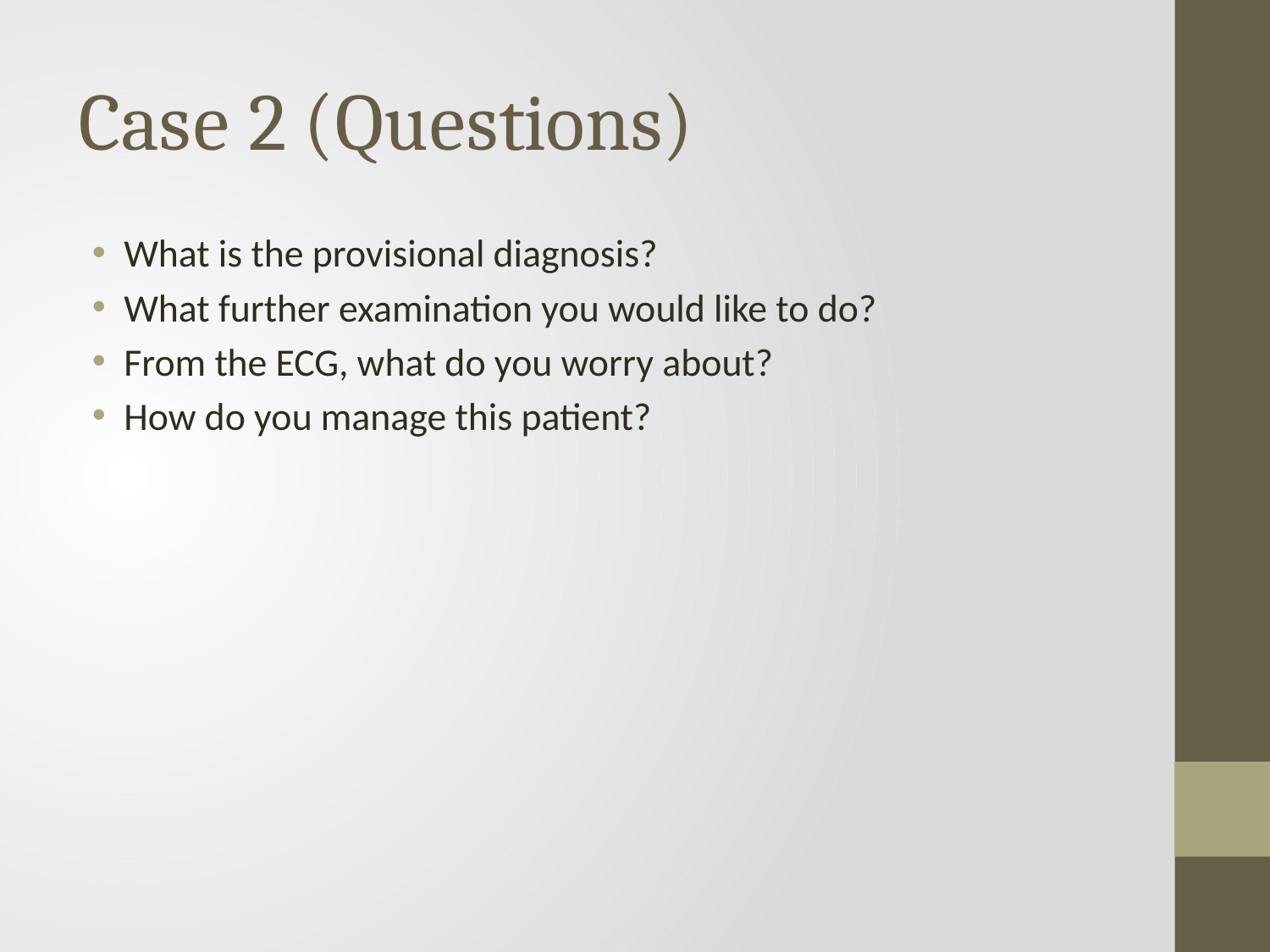

# Case 2 (Questions)
What is the provisional diagnosis?
What further examination you would like to do?
From the ECG, what do you worry about?
How do you manage this patient?